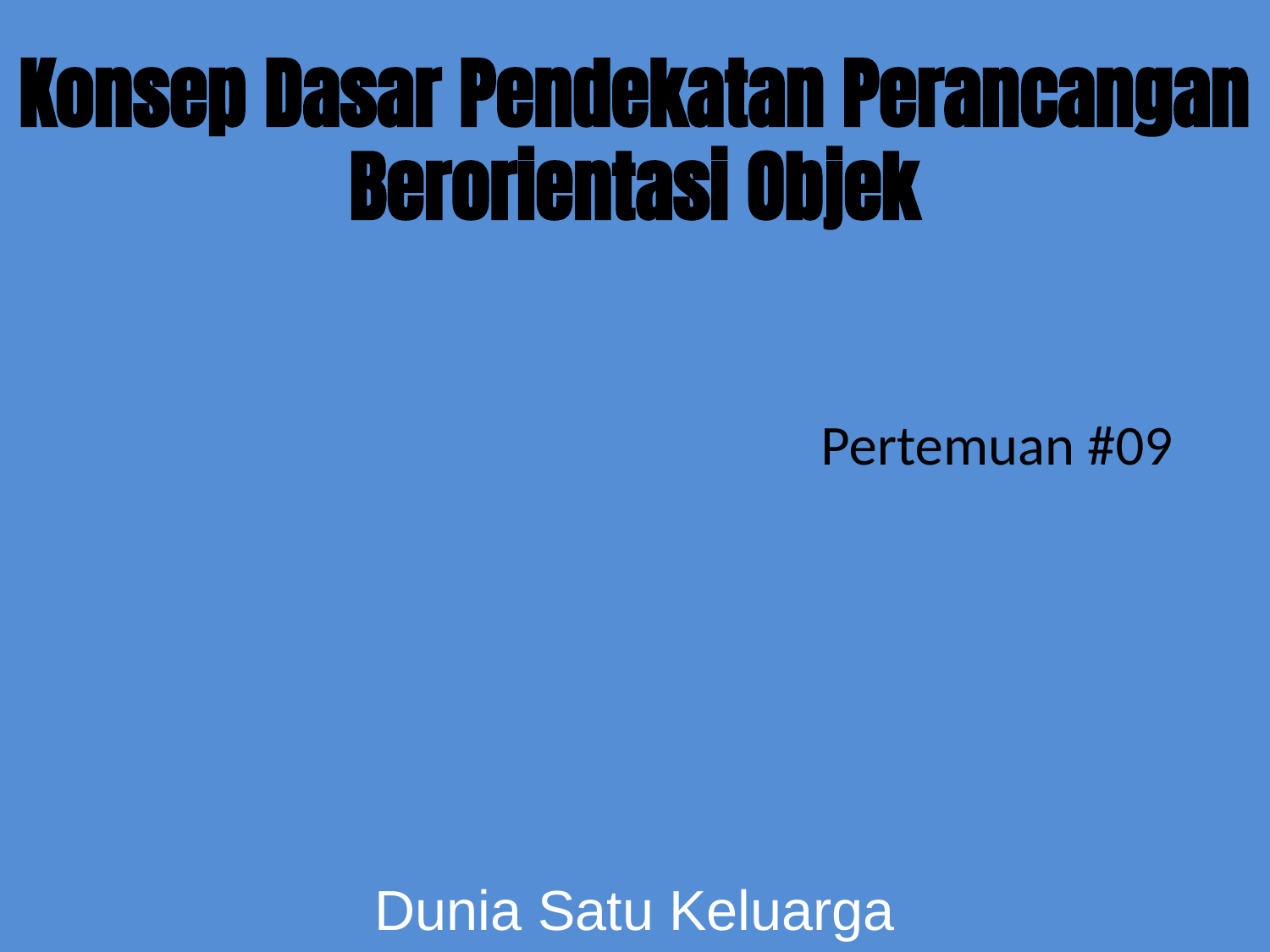

# Konsep Dasar Pendekatan Perancangan Berorientasi Objek
Pertemuan #09
Dunia Satu Keluarga